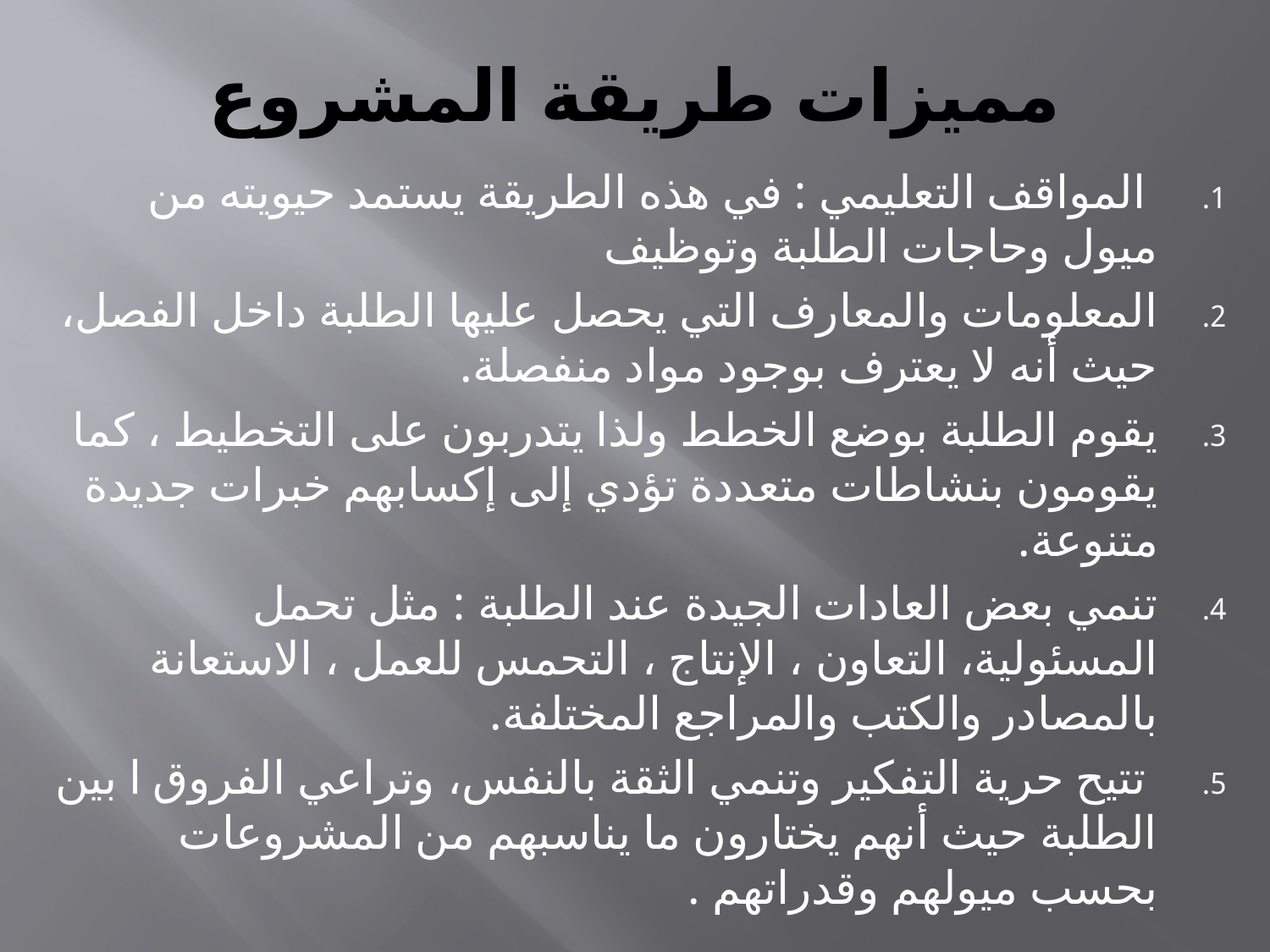

# مميزات طريقة المشروع
 المواقف التعليمي : في هذه الطريقة يستمد حيويته من ميول وحاجات الطلبة وتوظيف
المعلومات والمعارف التي يحصل عليها الطلبة داخل الفصل، حيث أنه لا يعترف بوجود مواد منفصلة.
يقوم الطلبة بوضع الخطط ولذا يتدربون على التخطيط ، كما يقومون بنشاطات متعددة تؤدي إلى إكسابهم خبرات جديدة متنوعة.
تنمي بعض العادات الجيدة عند الطلبة : مثل تحمل المسئولية، التعاون ، الإنتاج ، التحمس للعمل ، الاستعانة بالمصادر والكتب والمراجع المختلفة.
 تتيح حرية التفكير وتنمي الثقة بالنفس، وتراعي الفروق ا بين الطلبة حيث أنهم يختارون ما يناسبهم من المشروعات بحسب ميولهم وقدراتهم .